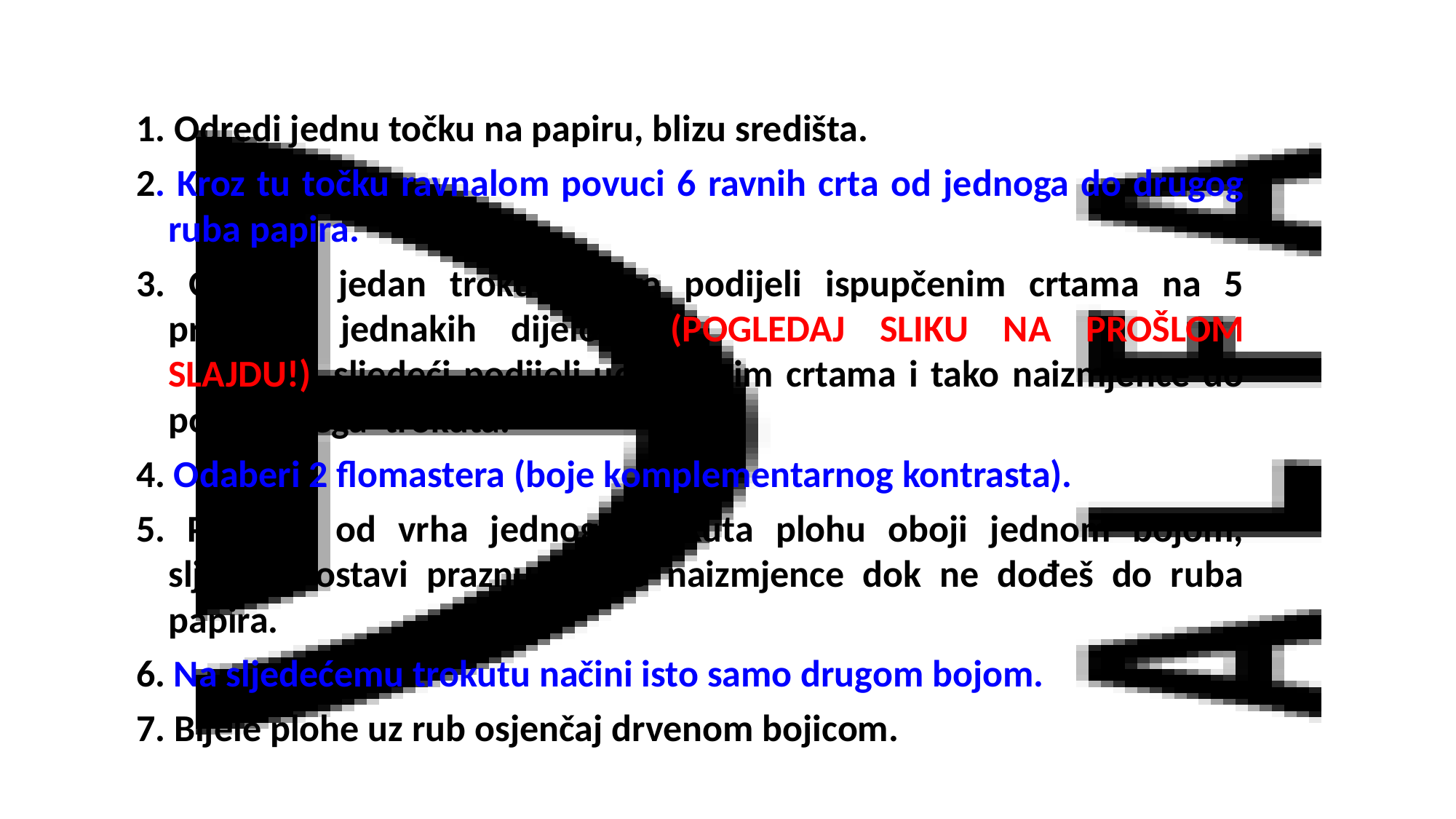

1. Odredi jednu točku na papiru, blizu središta.
2. Kroz tu točku ravnalom povuci 6 ravnih crta od jednoga do drugog ruba papira.
3. Odaberi jedan trokut te ga podijeli ispupčenim crtama na 5 približno jednakih dijelova (POGLEDAJ SLIKU NA PROŠLOM SLAJDU!), sljedeći podijeli udubljenim crtama i tako naizmjence do posljednjega  trokuta.
4. Odaberi 2 flomastera (boje komplementarnog kontrasta).
5. Polazeći od vrha jednoga trokuta plohu oboji jednom bojom, sljedeću ostavi praznu i tako naizmjence dok ne dođeš do ruba papira.
6. Na sljedećemu trokutu načini isto samo drugom bojom.
7. Bijele plohe uz rub osjenčaj drvenom bojicom.